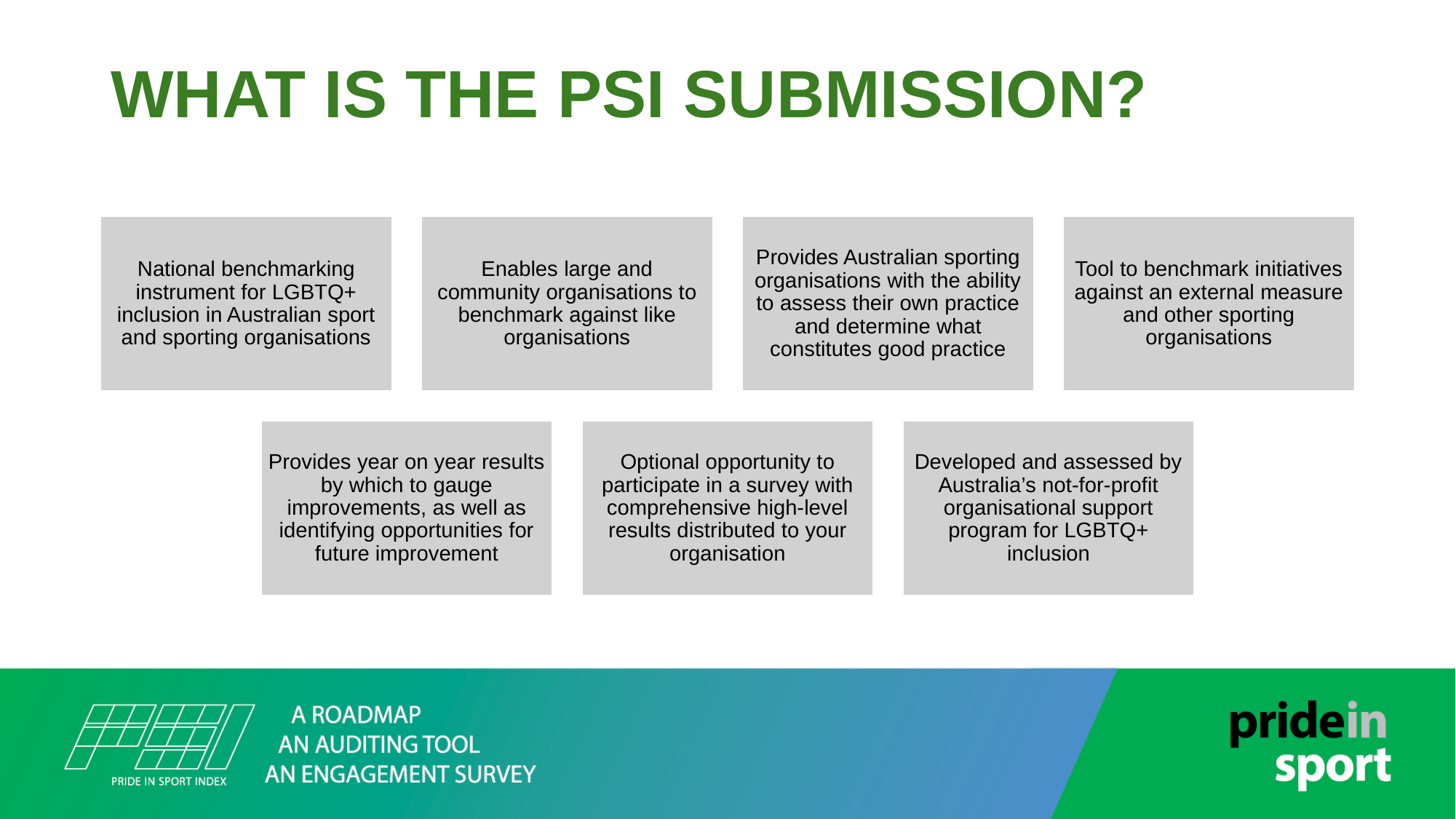

# What is the PSI Submission?
National benchmarking instrument for LGBTQ+ inclusion in Australian sport and sporting organisations
Enables large and community organisations to benchmark against like organisations
Provides Australian sporting organisations with the ability to assess their own practice and determine what constitutes good practice
Tool to benchmark initiatives against an external measure and other sporting organisations
Provides year on year results by which to gauge improvements, as well as identifying opportunities for future improvement
Optional opportunity to participate in a survey with comprehensive high-level results distributed to your organisation
Developed and assessed by Australia’s not-for-profit organisational support program for LGBTQ+ inclusion